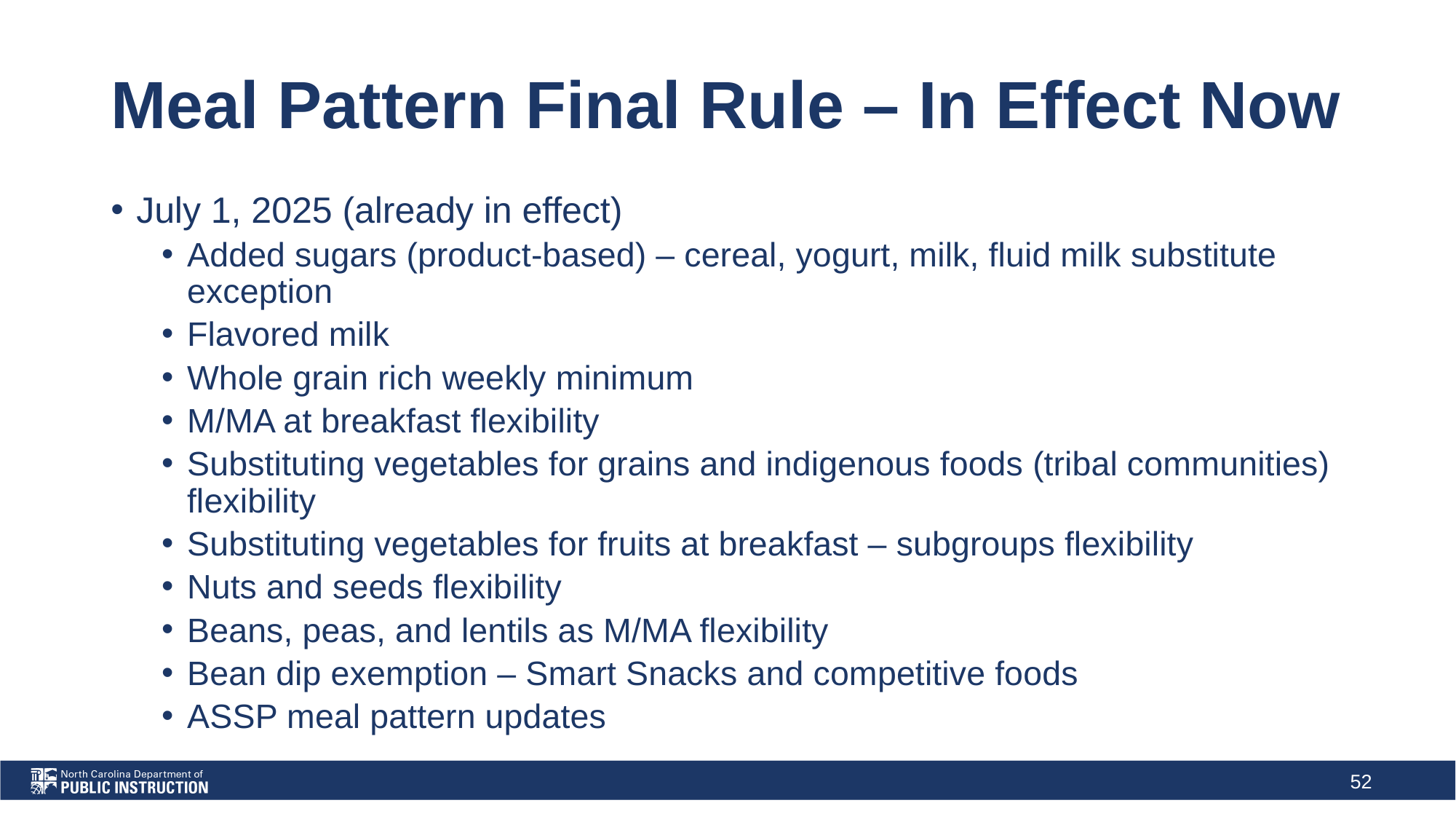

# Meal Pattern Final Rule – In Effect Now
July 1, 2025 (already in effect)
Added sugars (product-based) – cereal, yogurt, milk, fluid milk substitute exception
Flavored milk
Whole grain rich weekly minimum
M/MA at breakfast flexibility
Substituting vegetables for grains and indigenous foods (tribal communities) flexibility
Substituting vegetables for fruits at breakfast – subgroups flexibility
Nuts and seeds flexibility
Beans, peas, and lentils as M/MA flexibility
Bean dip exemption – Smart Snacks and competitive foods
ASSP meal pattern updates
52